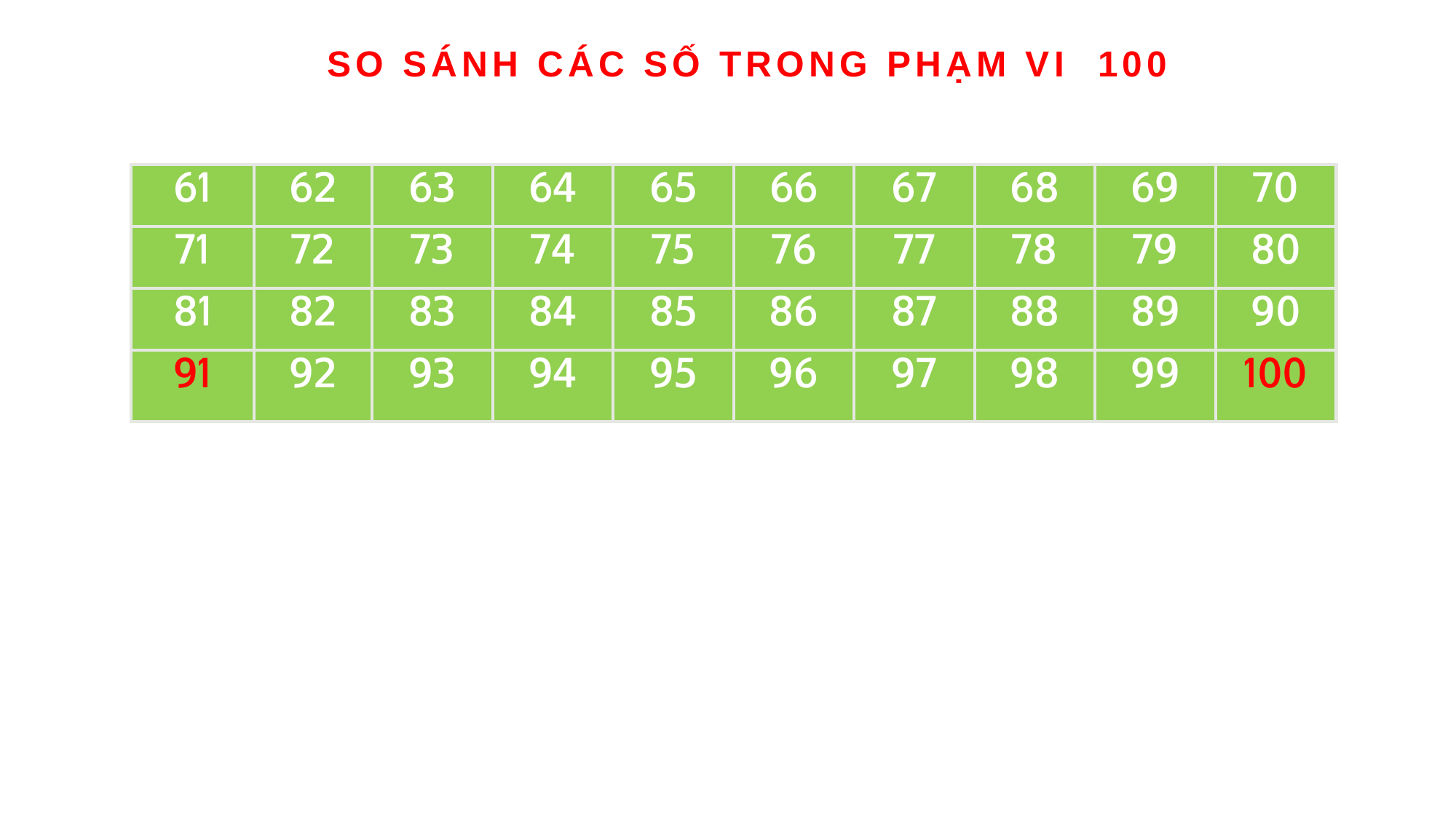

# SO SÁNH CÁC SỐ TRONG PHẠM VI  100

| 61 | 62 | 63 | 64 | 65 | 66 | 67 | 68 | 69 | 70 |
| --- | --- | --- | --- | --- | --- | --- | --- | --- | --- |
| 71 | 72 | 73 | 74 | 75 | 76 | 77 | 78 | 79 | 80 |
| 81 | 82 | 83 | 84 | 85 | 86 | 87 | 88 | 89 | 90 |
| 91 | 92 | 93 | 94 | 95 | 96 | 97 | 98 | 99 | 100 |